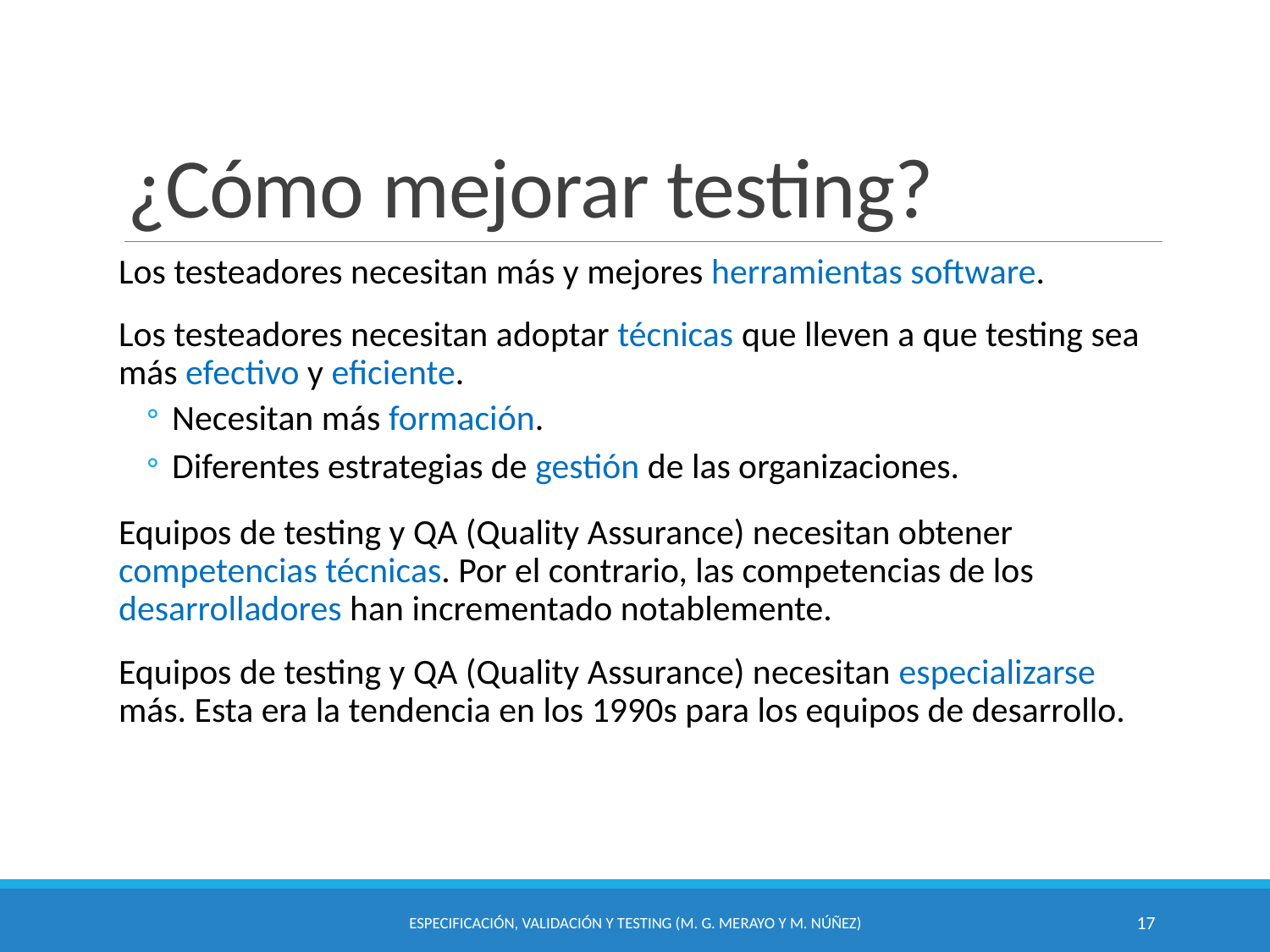

# ¿Cómo mejorar testing?
Los testeadores necesitan más y mejores herramientas software.
Los testeadores necesitan adoptar técnicas que lleven a que testing sea más efectivo y eficiente.
Necesitan más formación.
Diferentes estrategias de gestión de las organizaciones.
Equipos de testing y QA (Quality Assurance) necesitan obtener competencias técnicas. Por el contrario, las competencias de los desarrolladores han incrementado notablemente.
Equipos de testing y QA (Quality Assurance) necesitan especializarse más. Esta era la tendencia en los 1990s para los equipos de desarrollo.

Especificación, Validación y Testing (M. G. Merayo y M. Núñez)
17